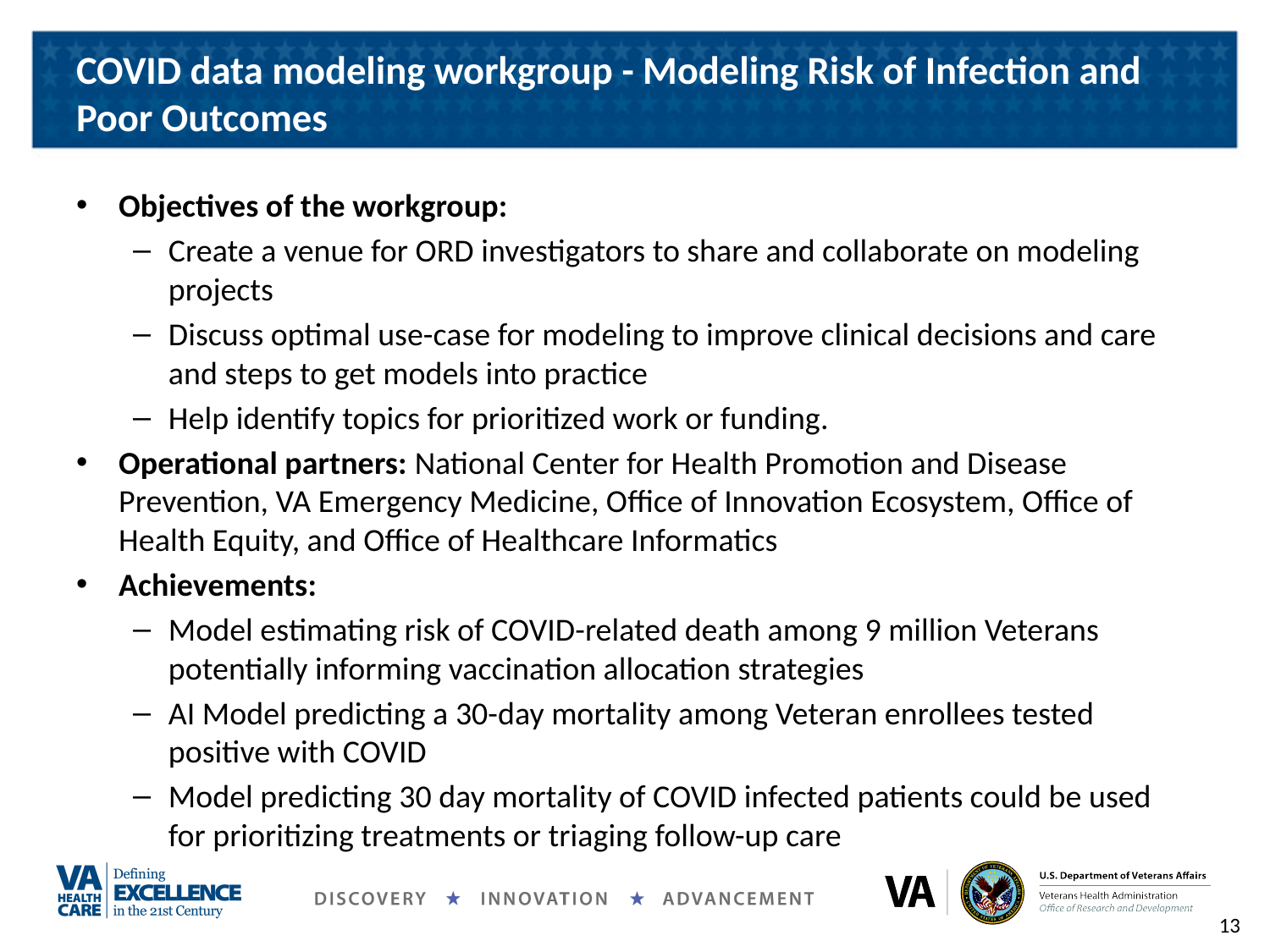

# COVID data modeling workgroup - Modeling Risk of Infection and Poor Outcomes
Objectives of the workgroup:
Create a venue for ORD investigators to share and collaborate on modeling projects
Discuss optimal use-case for modeling to improve clinical decisions and care and steps to get models into practice
Help identify topics for prioritized work or funding.
Operational partners: National Center for Health Promotion and Disease Prevention, VA Emergency Medicine, Office of Innovation Ecosystem, Office of Health Equity, and Office of Healthcare Informatics
Achievements:
Model estimating risk of COVID-related death among 9 million Veterans potentially informing vaccination allocation strategies
AI Model predicting a 30-day mortality among Veteran enrollees tested positive with COVID
Model predicting 30 day mortality of COVID infected patients could be used for prioritizing treatments or triaging follow-up care